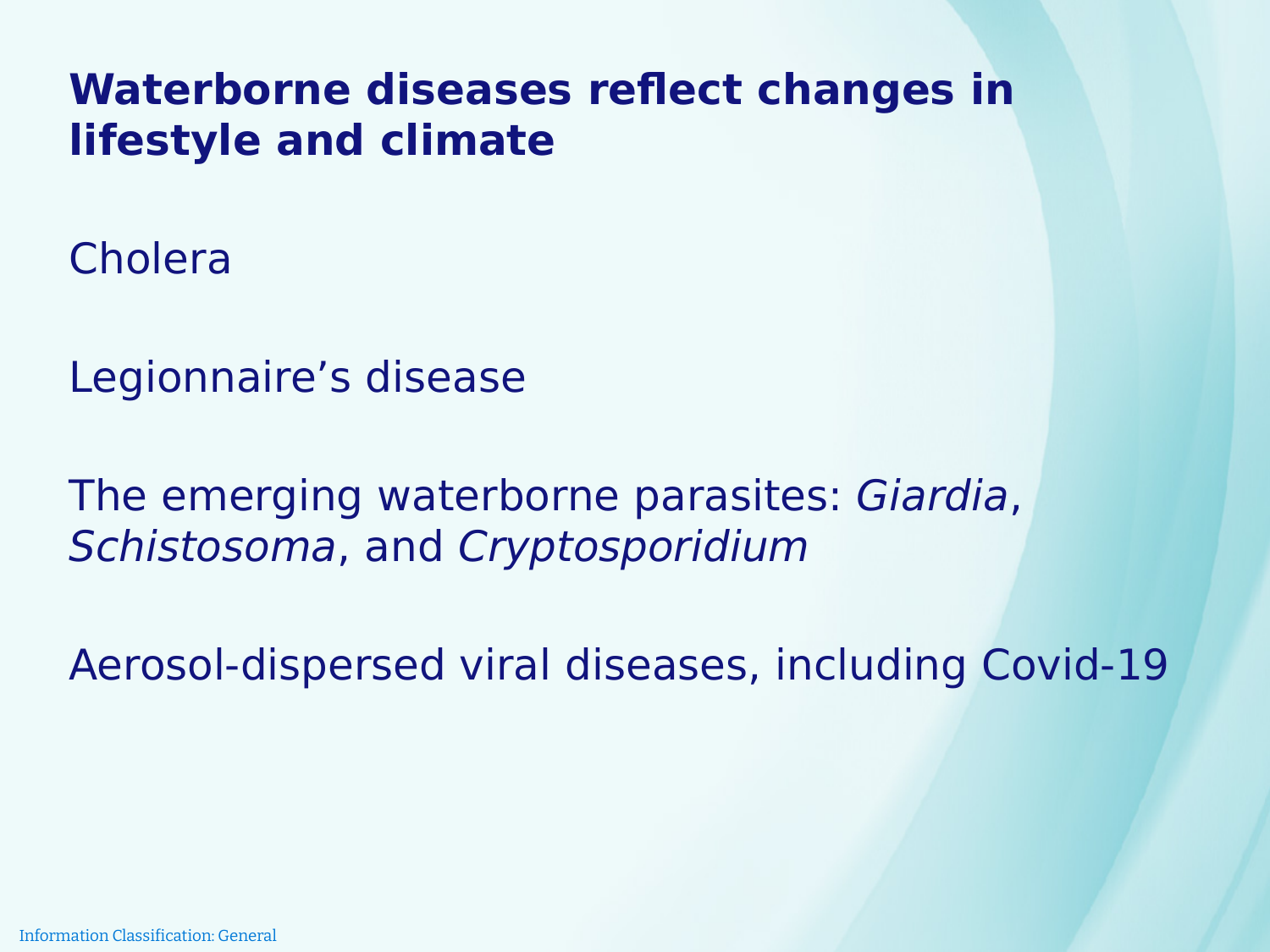

Waterborne diseases reflect changes in lifestyle and climate

Cholera

Legionnaire’s disease

The emerging waterborne parasites: Giardia, Schistosoma, and Cryptosporidium

Aerosol-dispersed viral diseases, including Covid-19